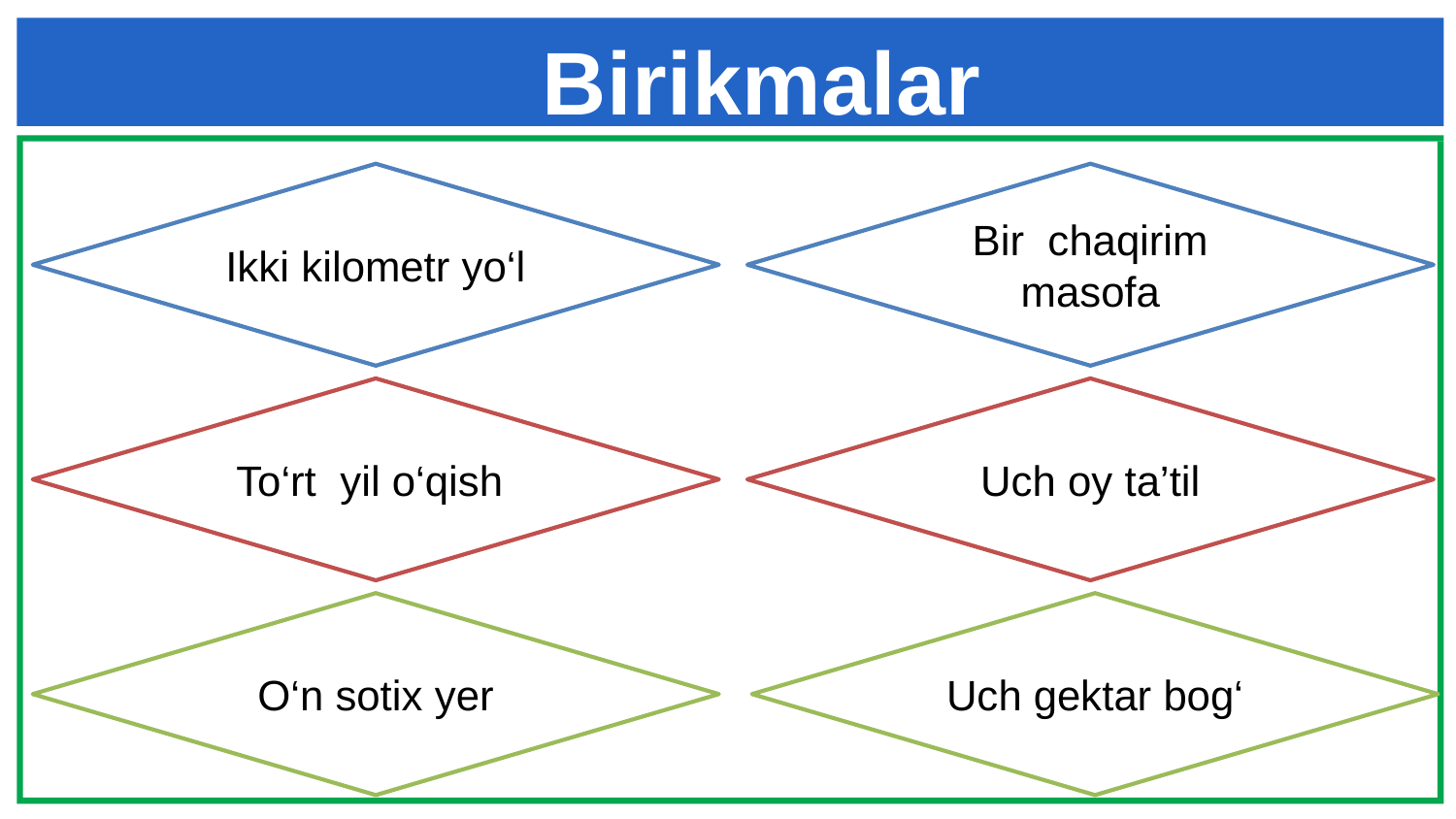

# Birikmalar
Ikki kilometr yo‘l
Bir  chaqirim masofa
To‘rt  yil o‘qish
Uch oy ta’til
O‘n sotix yer
Uch gektar bog‘